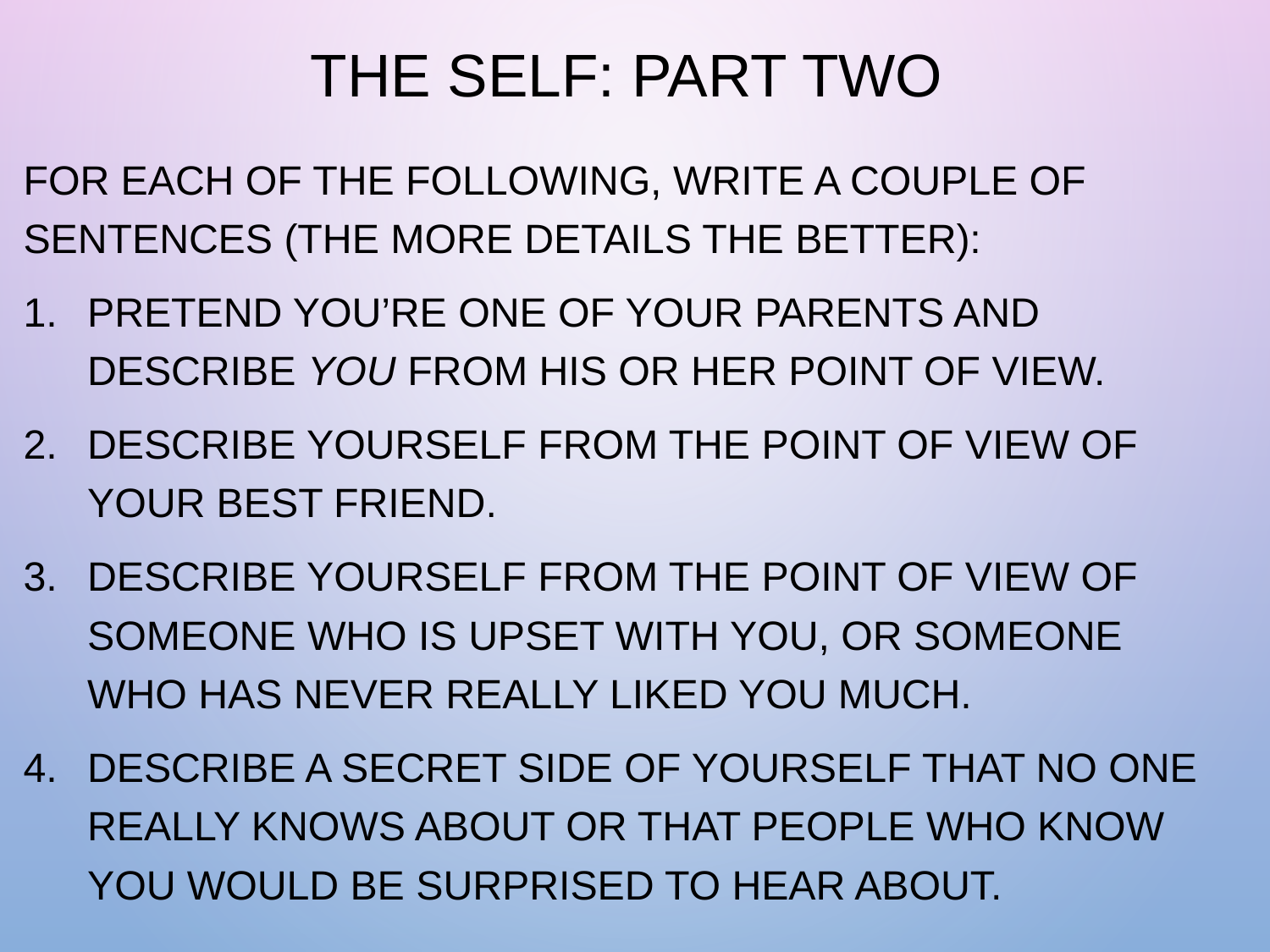

# The Self: Part Two
For each of the following, write a couple of sentences (the more details the better):
Pretend you’re one of your parents and describe you from his or her point of view.
Describe yourself from the point of view of your best friend.
Describe yourself from the point of view of someone who is upset with you, or someone who has never really liked you much.
Describe a secret side of yourself that no one really knows about or that people who know you would be surprised to hear about.